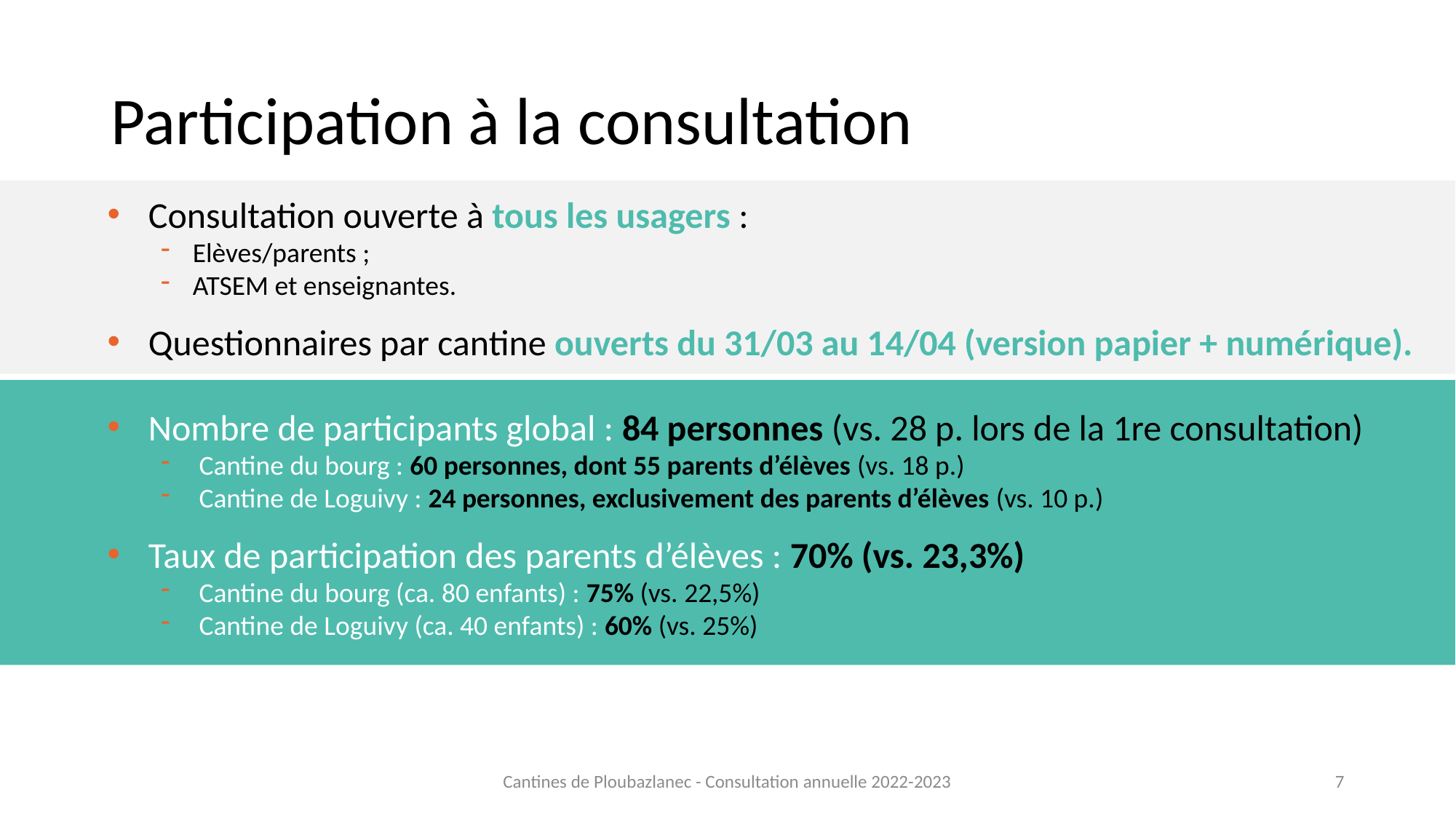

# Participation à la consultation
Consultation ouverte à tous les usagers :
Elèves/parents ;
ATSEM et enseignantes.
Questionnaires par cantine ouverts du 31/03 au 14/04 (version papier + numérique).
Nombre de participants global : 84 personnes (vs. 28 p. lors de la 1re consultation)
 Cantine du bourg : 60 personnes, dont 55 parents d’élèves (vs. 18 p.)
 Cantine de Loguivy : 24 personnes, exclusivement des parents d’élèves (vs. 10 p.)
Taux de participation des parents d’élèves : 70% (vs. 23,3%)
 Cantine du bourg (ca. 80 enfants) : 75% (vs. 22,5%)
 Cantine de Loguivy (ca. 40 enfants) : 60% (vs. 25%)

Cantines de Ploubazlanec - Consultation annuelle 2022-2023
7